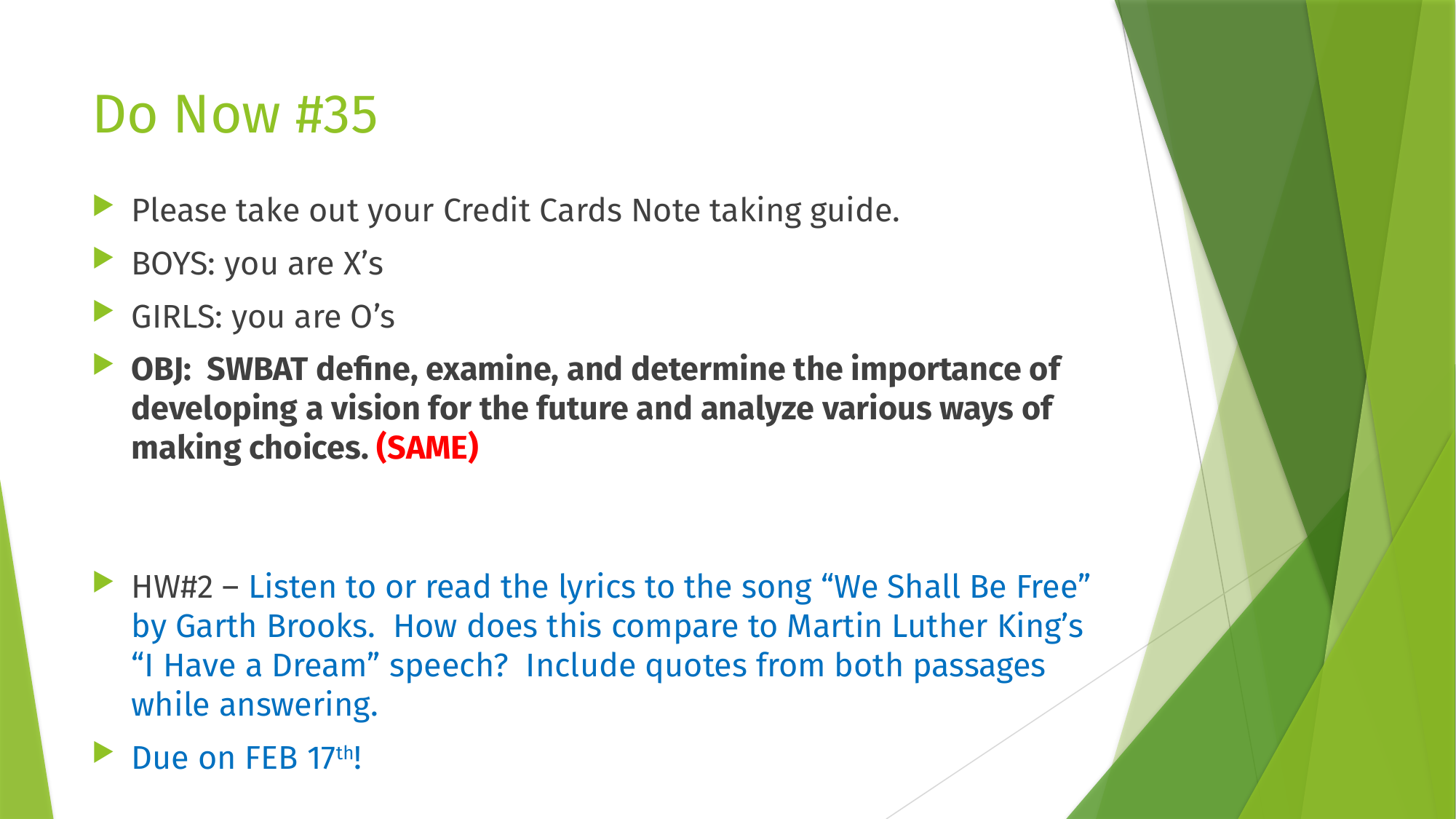

# Do Now #35
Please take out your Credit Cards Note taking guide.
BOYS: you are X’s
GIRLS: you are O’s
OBJ:  SWBAT define, examine, and determine the importance of developing a vision for the future and analyze various ways of making choices. (SAME)

HW#2 – Listen to or read the lyrics to the song “We Shall Be Free” by Garth Brooks.  How does this compare to Martin Luther King’s “I Have a Dream” speech?  Include quotes from both passages while answering.
Due on FEB 17th!